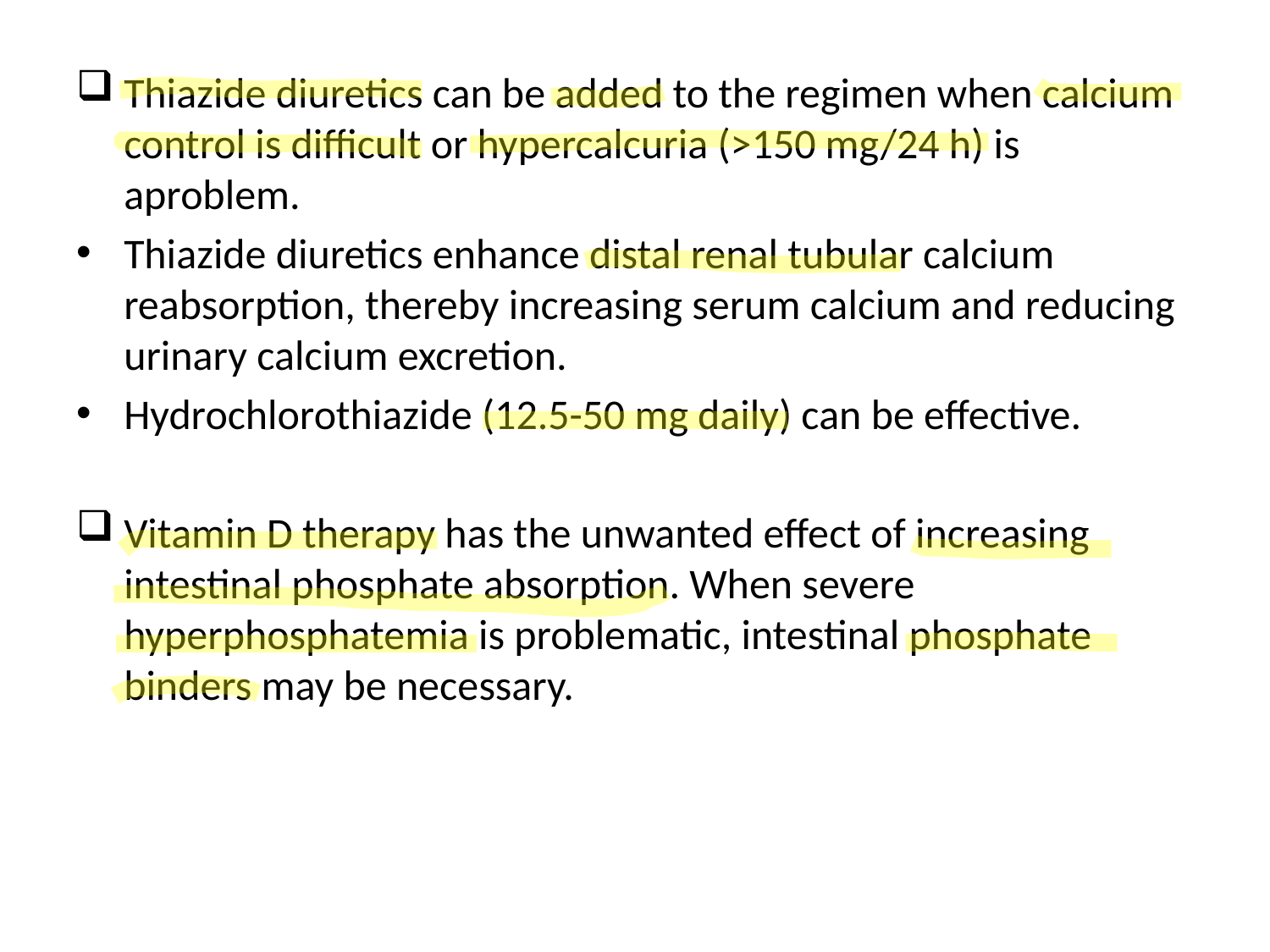

#
Thiazide diuretics can be added to the regimen when calcium control is difficult or hypercalcuria (>150 mg/24 h) is aproblem.
Thiazide diuretics enhance distal renal tubular calcium reabsorption, thereby increasing serum calcium and reducing urinary calcium excretion.
Hydrochlorothiazide (12.5-50 mg daily) can be effective.

Vitamin D therapy has the unwanted effect of increasing intestinal phosphate absorption. When severe hyperphosphatemia is problematic, intestinal phosphate binders may be necessary.